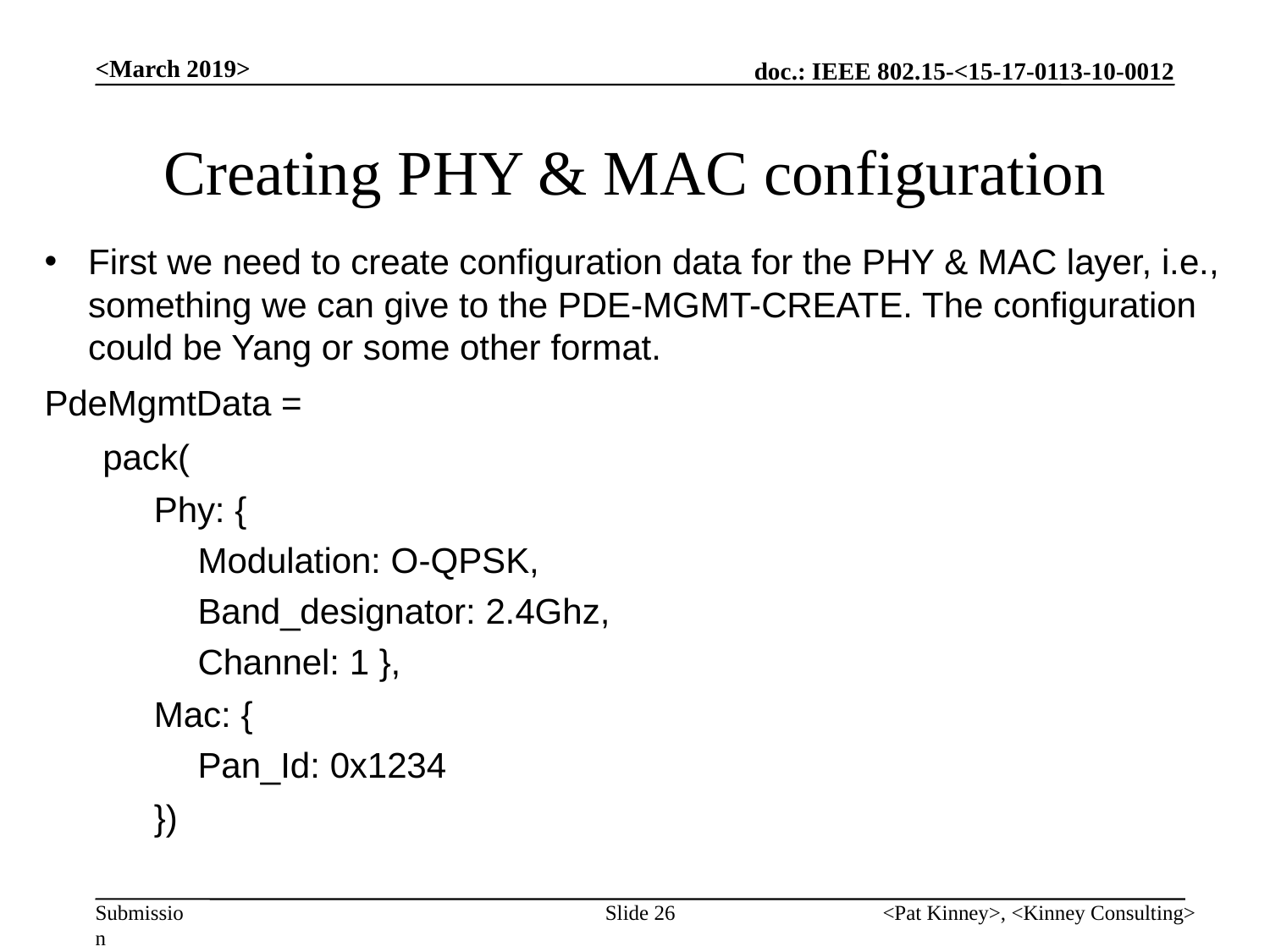

<March 2019>
Creating PHY & MAC configuration
First we need to create configuration data for the PHY & MAC layer, i.e., something we can give to the PDE-MGMT-CREATE. The configuration could be Yang or some other format.
PdeMgmtData =
pack(
Phy: {
Modulation: O-QPSK,
Band_designator: 2.4Ghz,
Channel: 1 },
Mac: {
Pan_Id: 0x1234
})

Slide 26
<Pat Kinney>, <Kinney Consulting>